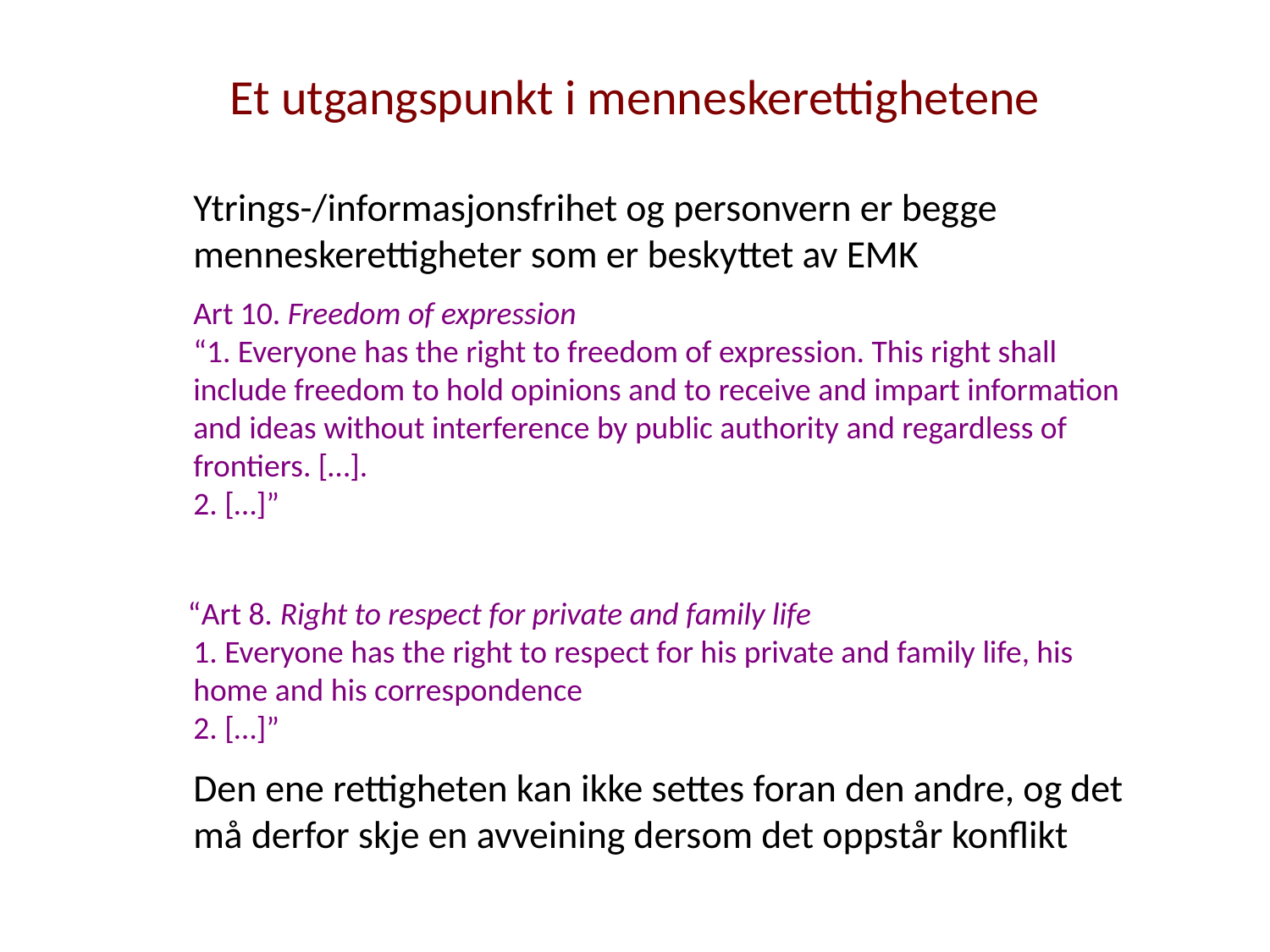

Et utgangspunkt i menneskerettighetene
	Ytrings-/informasjonsfrihet og personvern er begge menneskerettigheter som er beskyttet av EMK
	Art 10. Freedom of expression
“1. Everyone has the right to freedom of expression. This right shall include freedom to hold opinions and to receive and impart information and ideas without interference by public authority and regardless of frontiers. […].
2. […]”

              “Art 8. Right to respect for private and family life
1. Everyone has the right to respect for his private and family life, his home and his correspondence
2. […]”
	Den ene rettigheten kan ikke settes foran den andre, og det må derfor skje en avveining dersom det oppstår konflikt